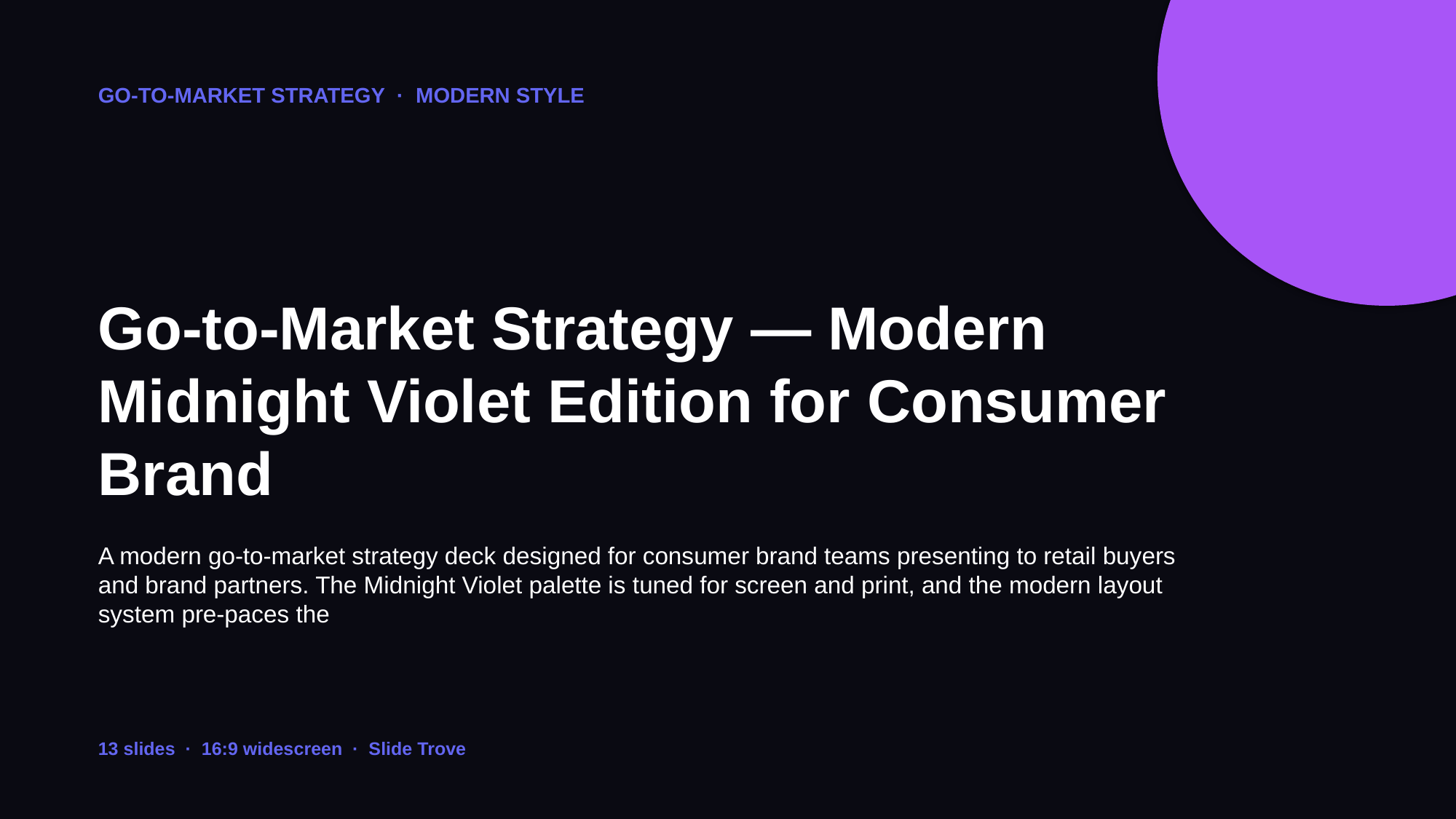

GO-TO-MARKET STRATEGY  ·  MODERN STYLE
Go-to-Market Strategy — Modern Midnight Violet Edition for Consumer Brand
A modern go-to-market strategy deck designed for consumer brand teams presenting to retail buyers and brand partners. The Midnight Violet palette is tuned for screen and print, and the modern layout system pre-paces the
13 slides  ·  16:9 widescreen  ·  Slide Trove